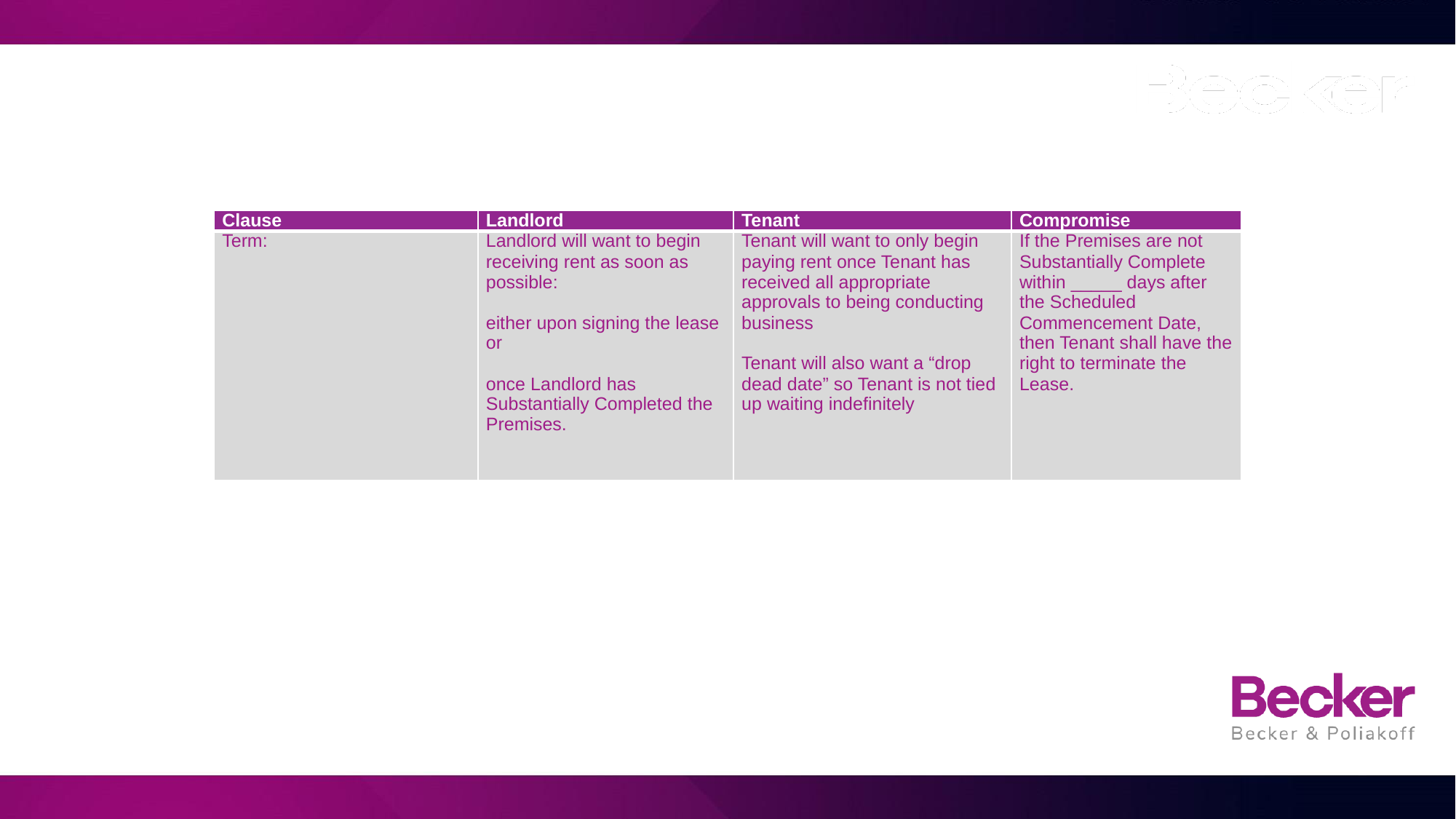

| Clause | Landlord | Tenant | Compromise |
| --- | --- | --- | --- |
| Term: | Landlord will want to begin receiving rent as soon as possible: either upon signing the lease or once Landlord has Substantially Completed the Premises. | Tenant will want to only begin paying rent once Tenant has received all appropriate approvals to being conducting business   Tenant will also want a “drop dead date” so Tenant is not tied up waiting indefinitely | If the Premises are not Substantially Complete within \_\_\_\_\_ days after the Scheduled Commencement Date, then Tenant shall have the right to terminate the Lease. |